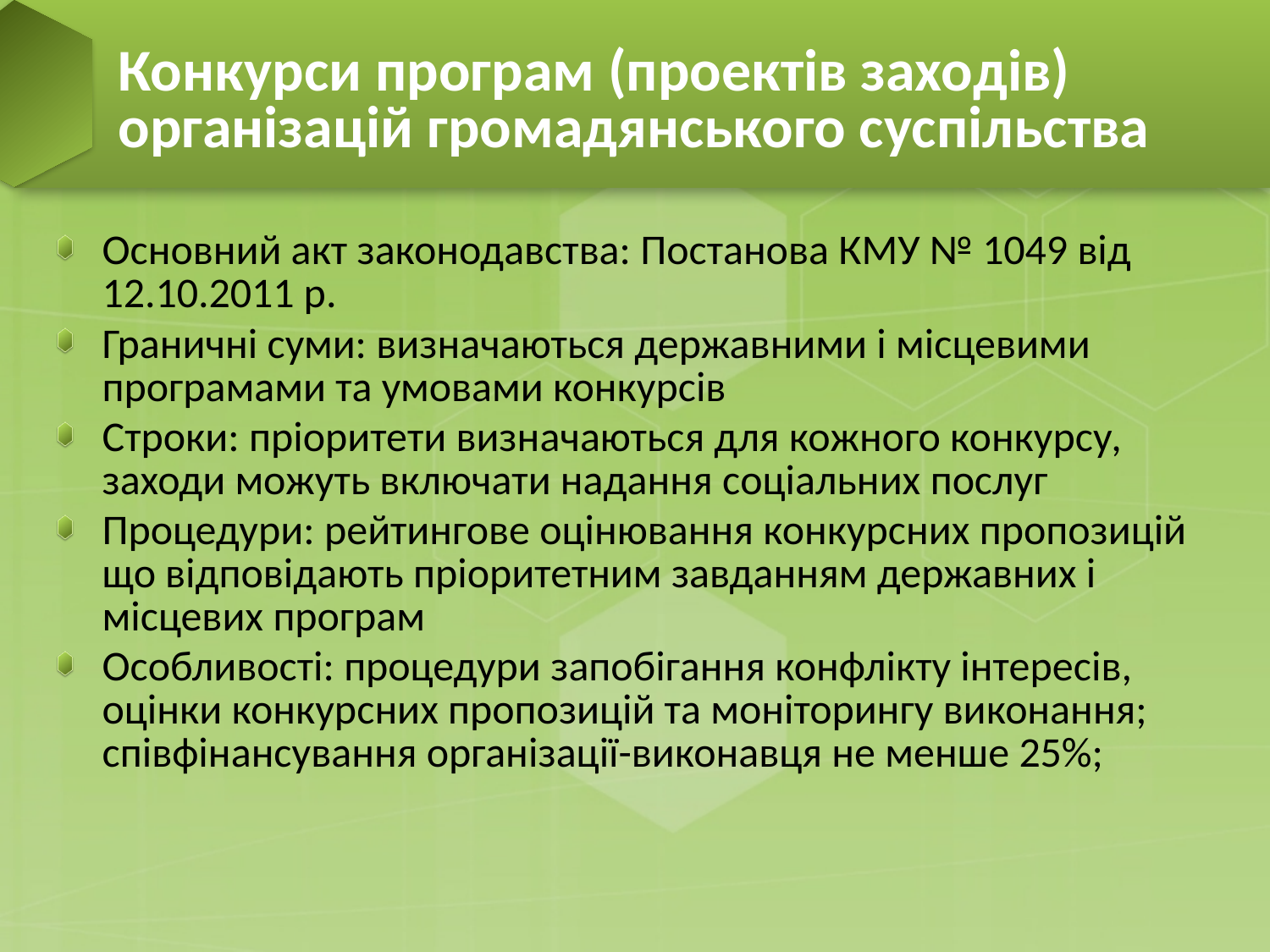

# Конкурси програм (проектів заходів) організацій громадянського суспільства
Основний акт законодавства: Постанова КМУ № 1049 від 12.10.2011 р.
Граничні суми: визначаються державними і місцевими програмами та умовами конкурсів
Строки: пріоритети визначаються для кожного конкурсу, заходи можуть включати надання соціальних послуг
Процедури: рейтингове оцінювання конкурсних пропозицій що відповідають пріоритетним завданням державних і місцевих програм
Особливості: процедури запобігання конфлікту інтересів, оцінки конкурсних пропозицій та моніторингу виконання; співфінансування організації-виконавця не менше 25%;